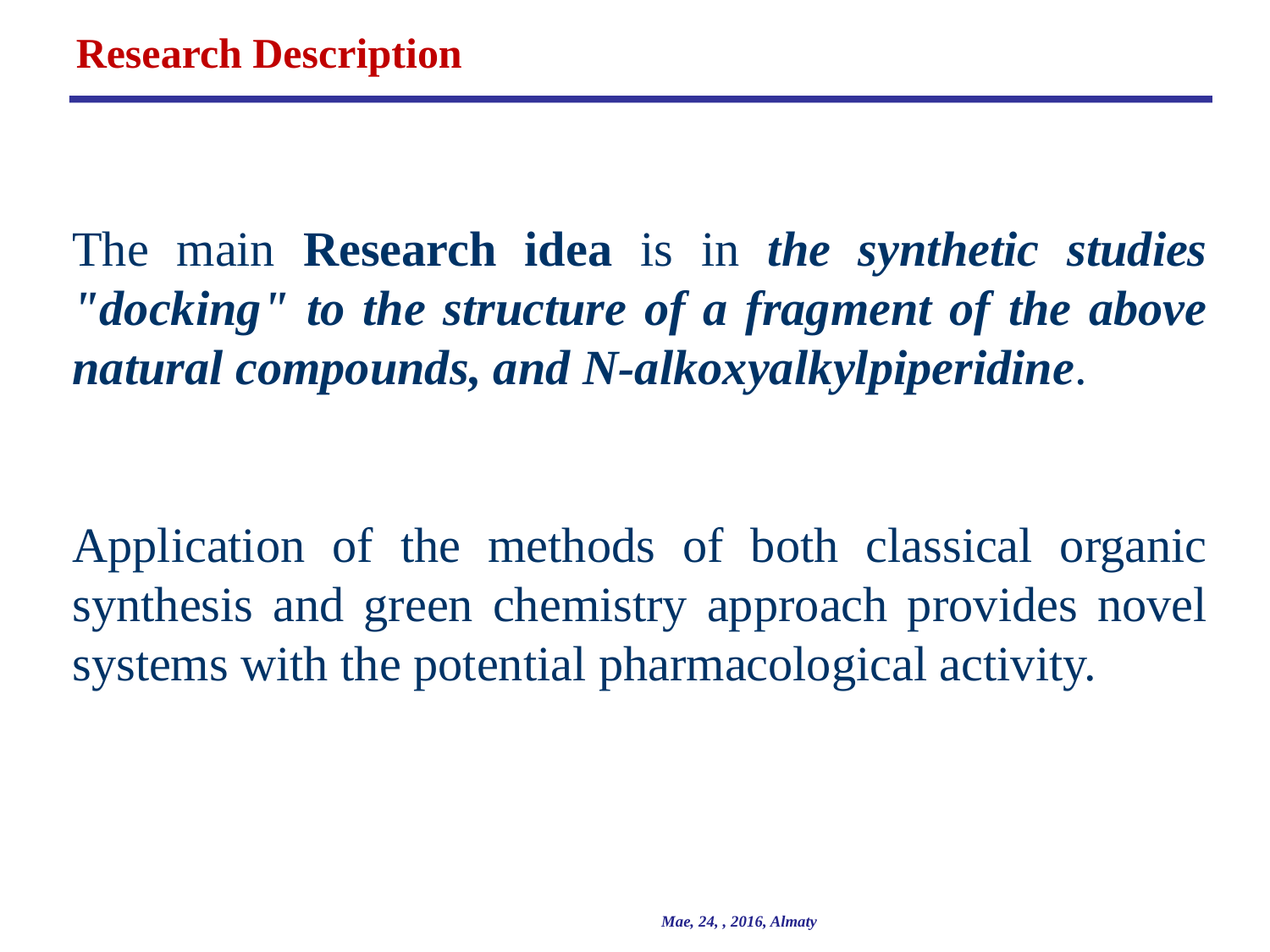

Research Description

The main Research idea is in the synthetic studies "docking" to the structure of a fragment of the above natural compounds, and N-alkoxyalkylpiperidine.

Application of the methods of both classical organic synthesis and green chemistry approach provides novel systems with the potential pharmacological activity.
Mae, 24, , 2016, Almaty